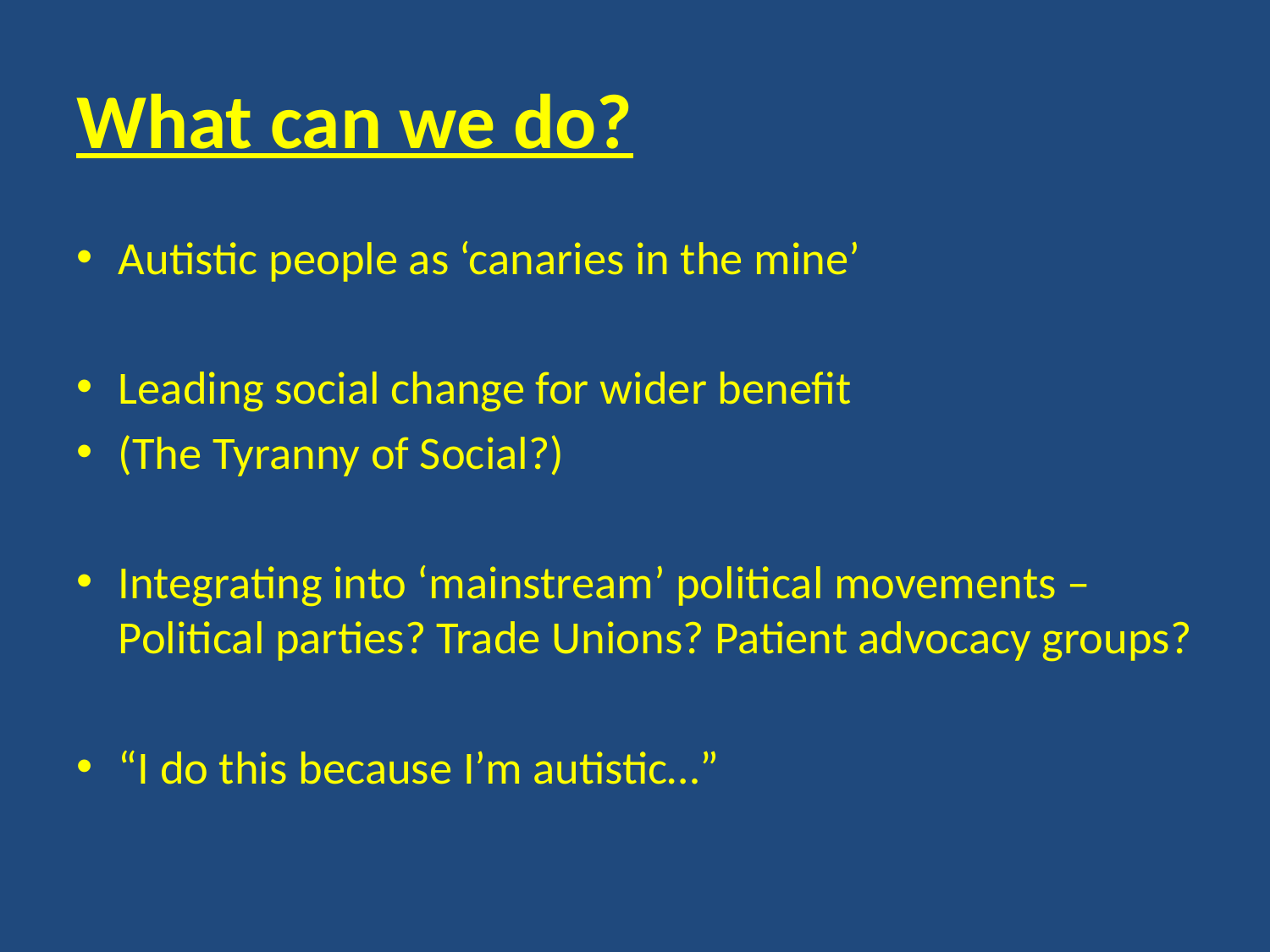

# What can we do?
Autistic people as ‘canaries in the mine’

Leading social change for wider benefit
(The Tyranny of Social?)

Integrating into ‘mainstream’ political movements – Political parties? Trade Unions? Patient advocacy groups?

“I do this because I’m autistic…”